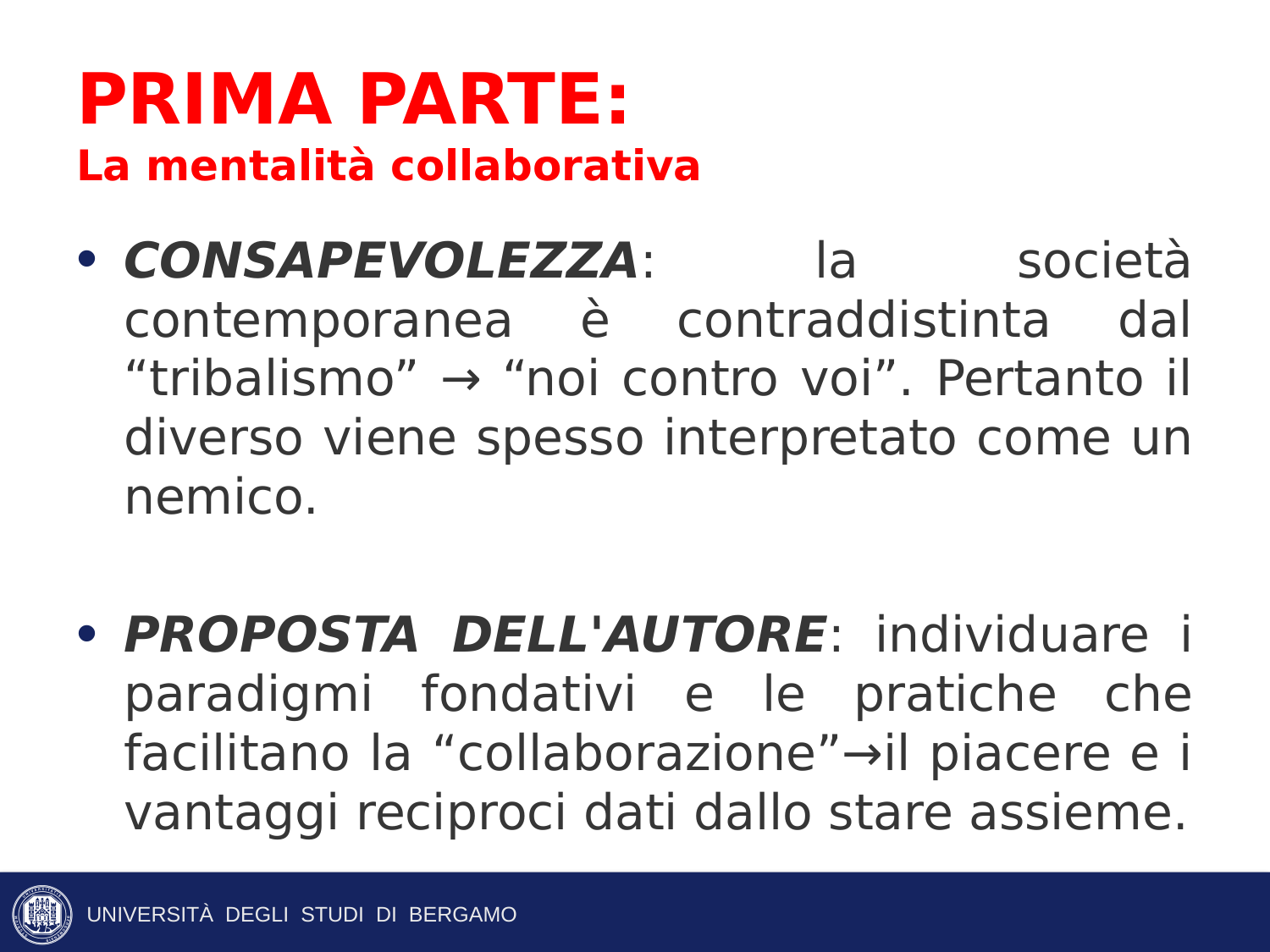

# PRIMA PARTE: La mentalità collaborativa
CONSAPEVOLEZZA: la società contemporanea è contraddistinta dal “tribalismo” → “noi contro voi”. Pertanto il diverso viene spesso interpretato come un nemico.

PROPOSTA DELL'AUTORE: individuare i paradigmi fondativi e le pratiche che facilitano la “collaborazione”→il piacere e i vantaggi reciproci dati dallo stare assieme.